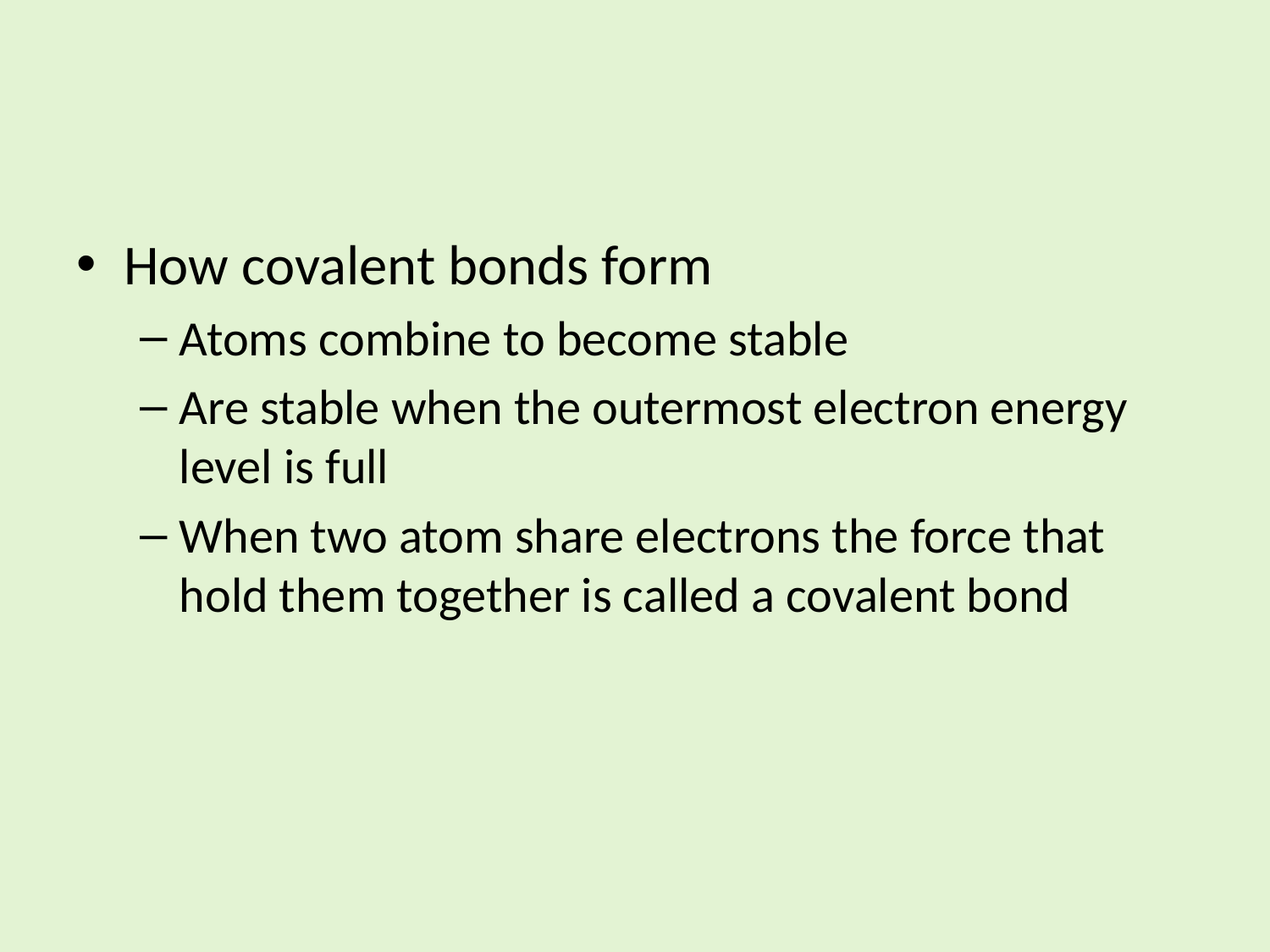

#
How covalent bonds form
Atoms combine to become stable
Are stable when the outermost electron energy level is full
When two atom share electrons the force that hold them together is called a covalent bond